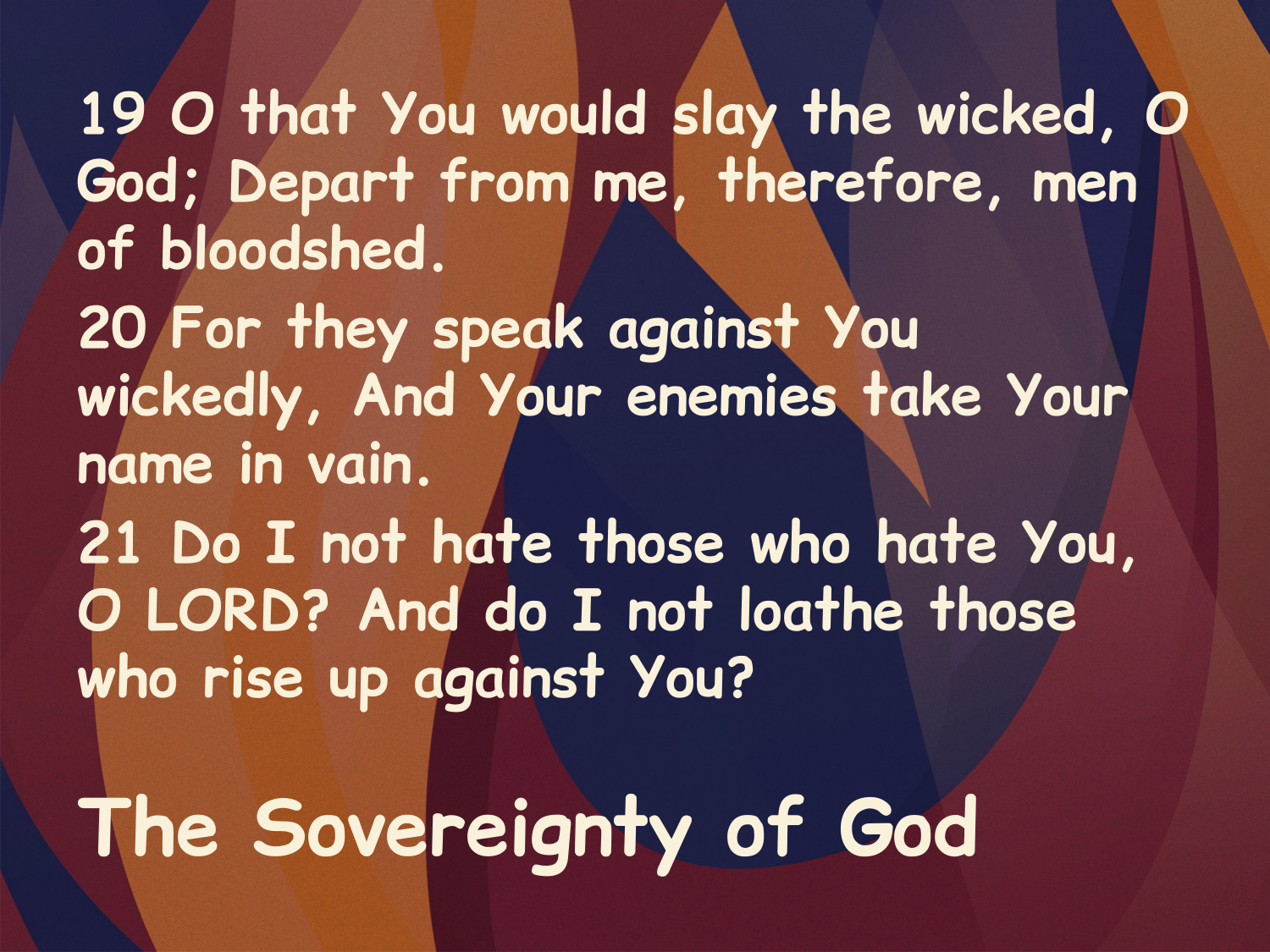

19 O that You would slay the wicked, O God; Depart from me, therefore, men of bloodshed.
20 For they speak against You wickedly, And Your enemies take Your name in vain.
21 Do I not hate those who hate You, O LORD? And do I not loathe those who rise up against You?
The Sovereignty of God